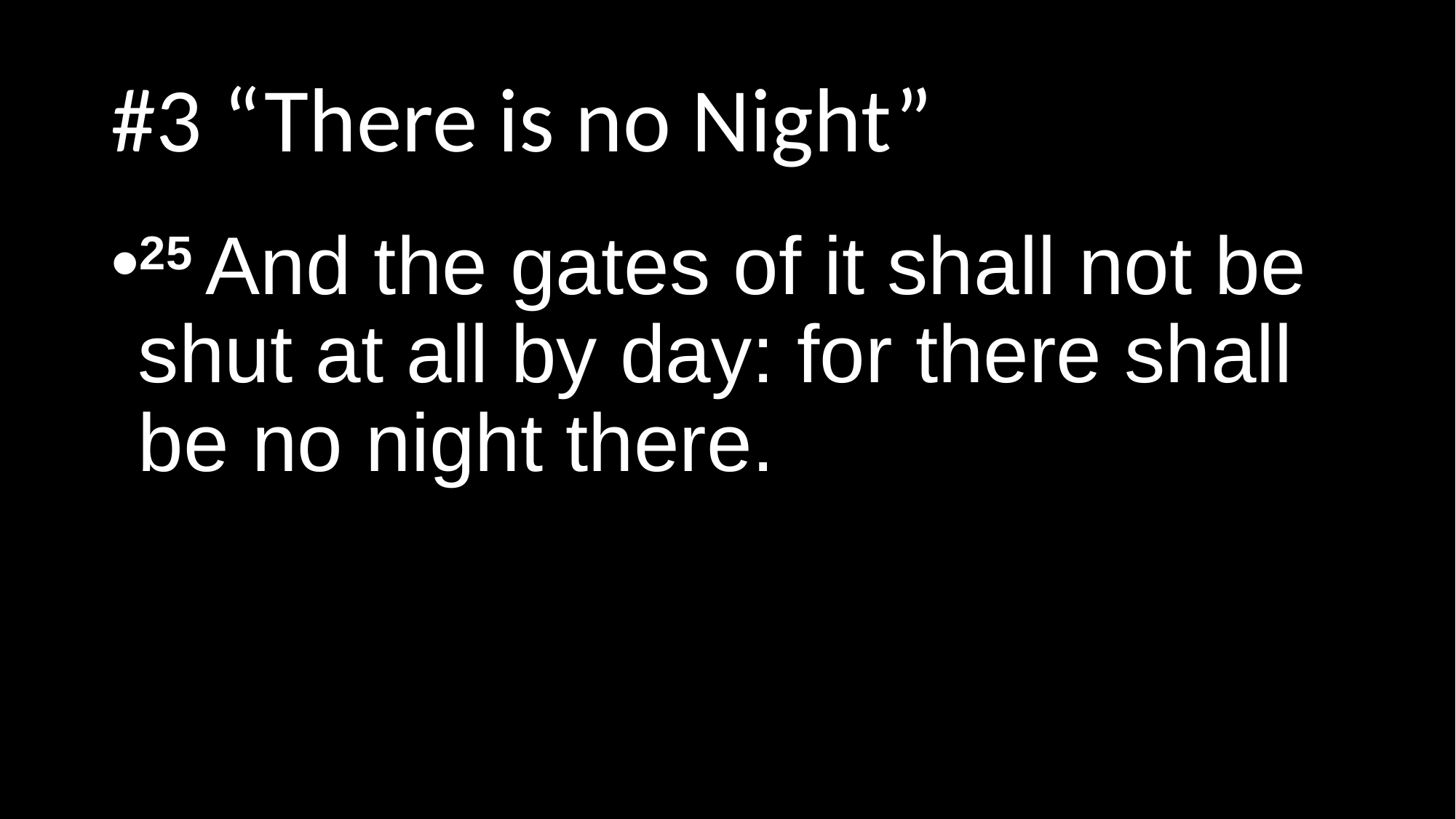

# #3 “There is no Night”
25 And the gates of it shall not be shut at all by day: for there shall be no night there.